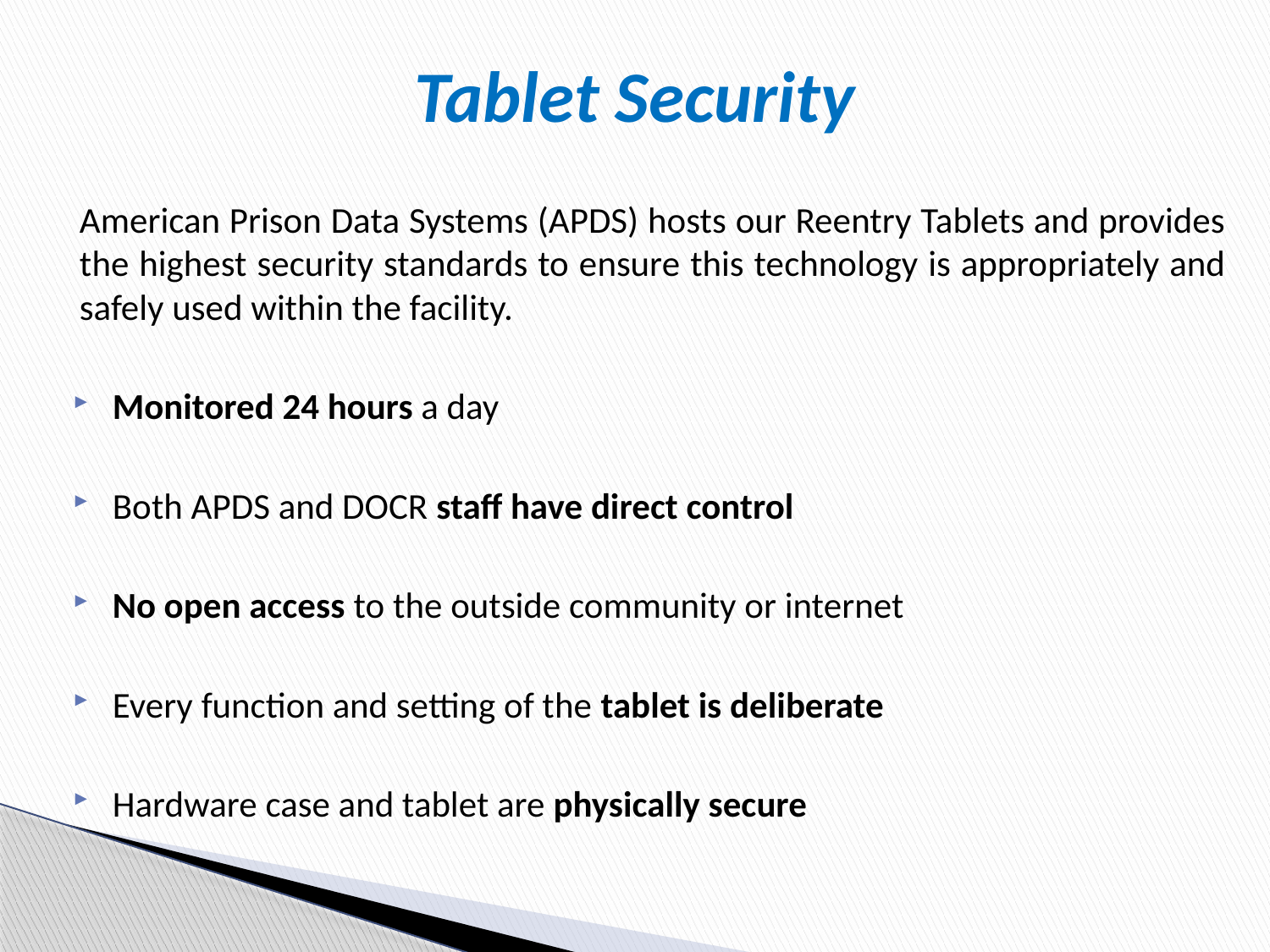

# Tablet Security
American Prison Data Systems (APDS) hosts our Reentry Tablets and provides the highest security standards to ensure this technology is appropriately and safely used within the facility.

Monitored 24 hours a day

Both APDS and DOCR staff have direct control

No open access to the outside community or internet

Every function and setting of the tablet is deliberate

Hardware case and tablet are physically secure